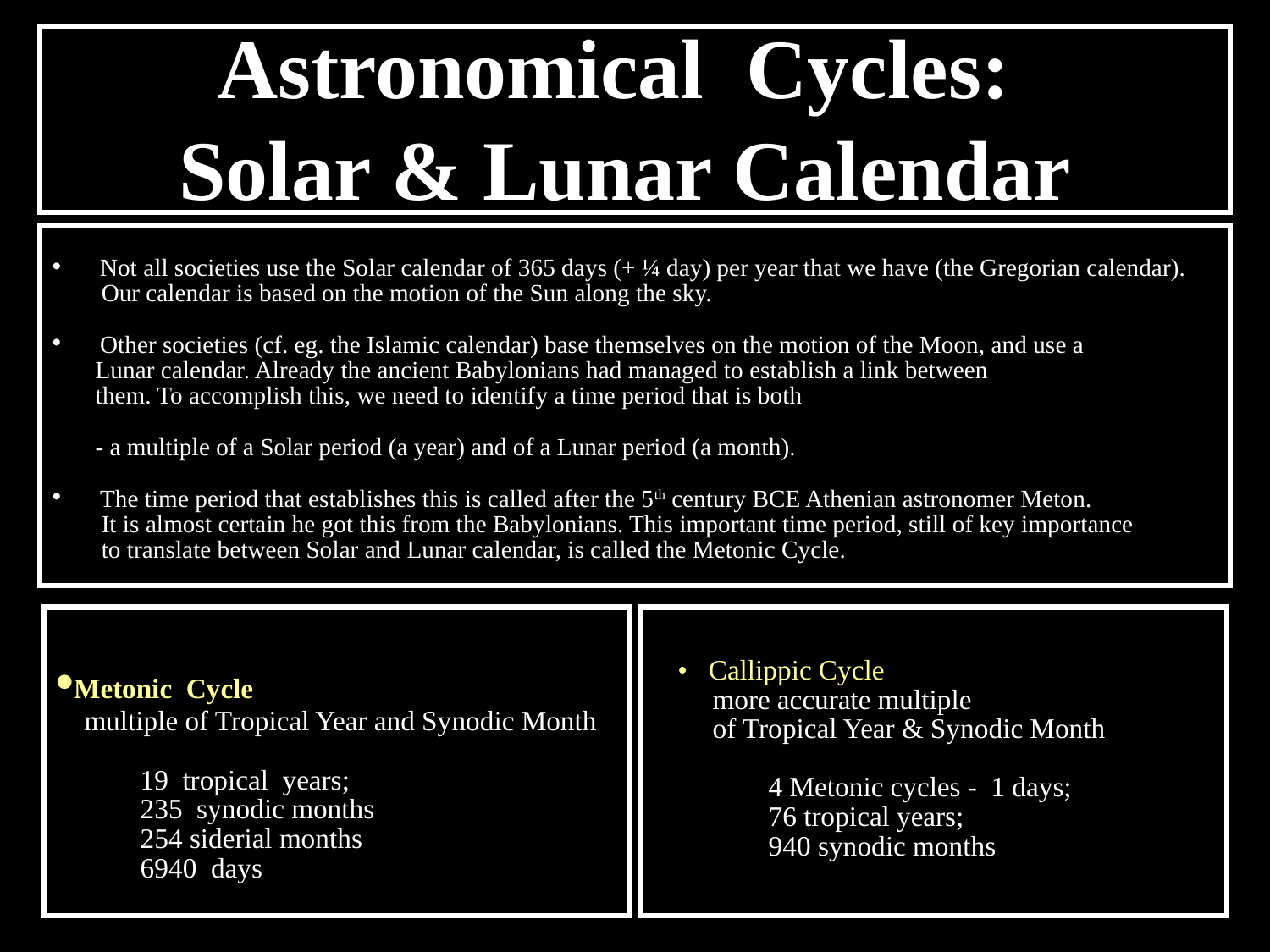

# Astronomical  Cycles: Solar & Lunar Calendar

Not all societies use the Solar calendar of 365 days (+ ¼ day) per year that we have (the Gregorian calendar).
        Our calendar is based on the motion of the Sun along the sky.

Other societies (cf. eg. the Islamic calendar) base themselves on the motion of the Moon, and use a
       Lunar calendar. Already the ancient Babylonians had managed to establish a link between
       them. To accomplish this, we need to identify a time period that is both

       - a multiple of a Solar period (a year) and of a Lunar period (a month).

The time period that establishes this is called after the 5th century BCE Athenian astronomer Meton.
        It is almost certain he got this from the Babylonians. This important time period, still of key importance
        to translate between Solar and Lunar calendar, is called the Metonic Cycle.

•   Callippic Cycle
     more accurate multiple
     of Tropical Year & Synodic Month

             4 Metonic cycles -  1 days;
             76 tropical years;
             940 synodic months

•Metonic  Cycle
    multiple of Tropical Year and Synodic Month

            19  tropical  years;
            235  synodic months
            254 siderial months
            6940  days